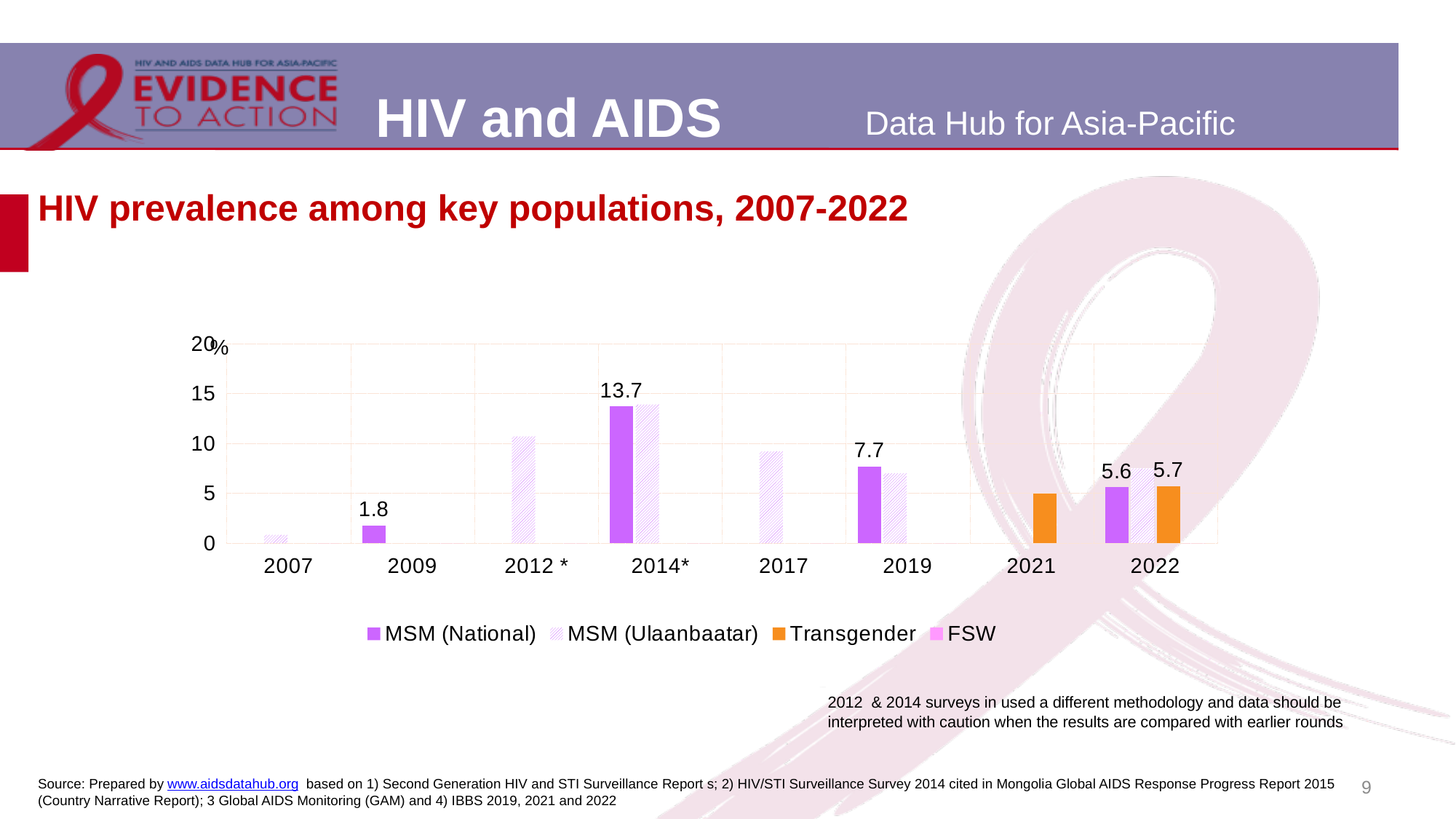

# HIV prevalence among key populations, 2007-2022

[unsupported chart]

### Chart

| Category | MSM (National) | MSM (Ulaanbaatar) | Transgender | FSW |
|---|---|---|---|---|
| 2007 | None | 0.85 | None | 0.0 |
| 2009 | 1.8 | None | None | 0.0 |
| 2012 * | None | 10.7 | None | 0.0 |
| 2014* | 13.7 | 13.9 | None | 0.0 |
| 2017 | None | 9.2 | None | 0.0 |
| 2019 | 7.7 | 7.0 | None | 0.0 |
| 2021 | None | None | 5.0 | None |
| 2022 | 5.6 | 7.5 | 5.7 | 0.0 |
2012  & 2014 surveys in used a different methodology and data should be interpreted with caution when the results are compared with earlier rounds
9
Source: Prepared by www.aidsdatahub.org  based on 1) Second Generation HIV and STI Surveillance Report s; 2) HIV/STI Surveillance Survey 2014 cited in Mongolia Global AIDS Response Progress Report 2015 (Country Narrative Report); 3 Global AIDS Monitoring (GAM) and 4) IBBS 2019, 2021 and 2022